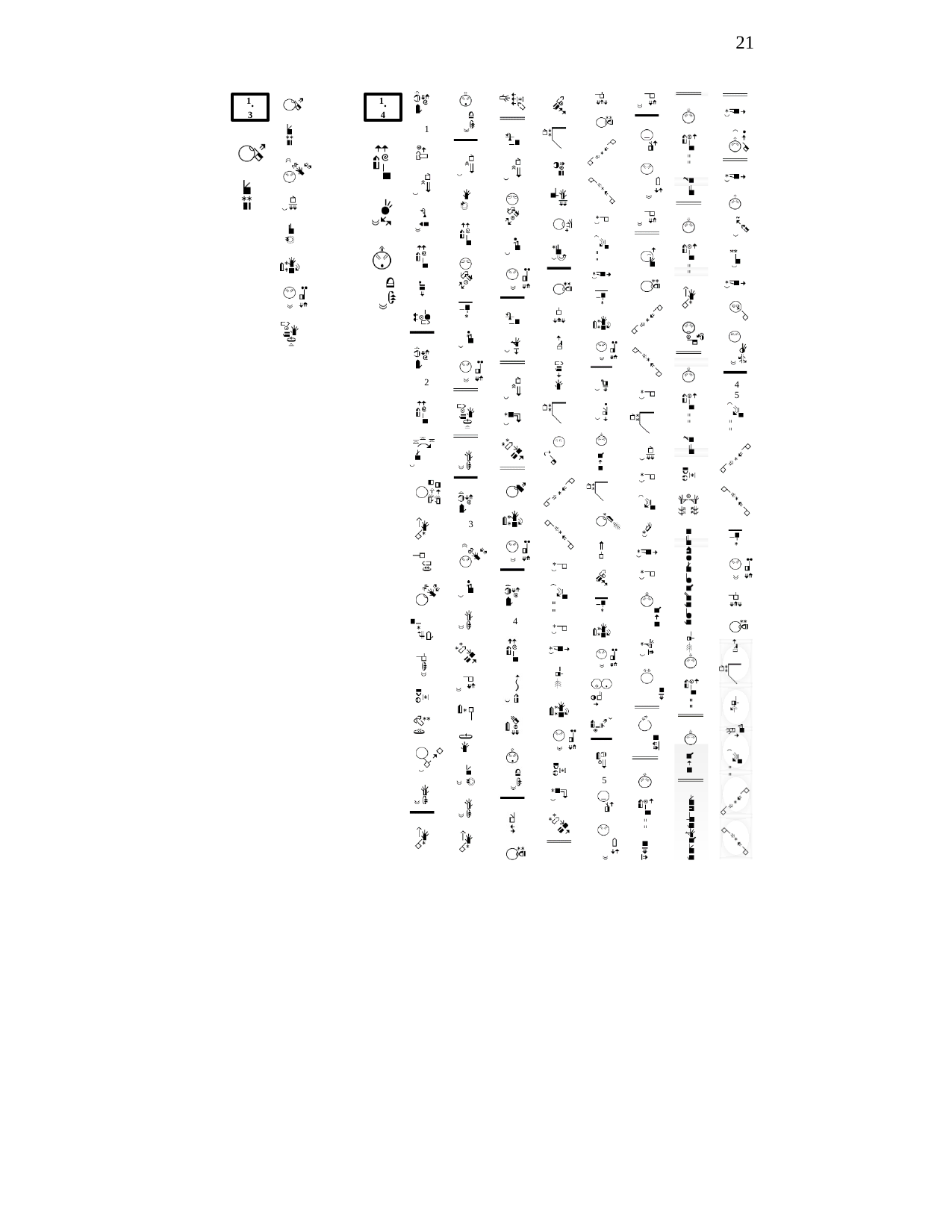

21

1.
3
1.
4

1

2
4
5

3

4

5